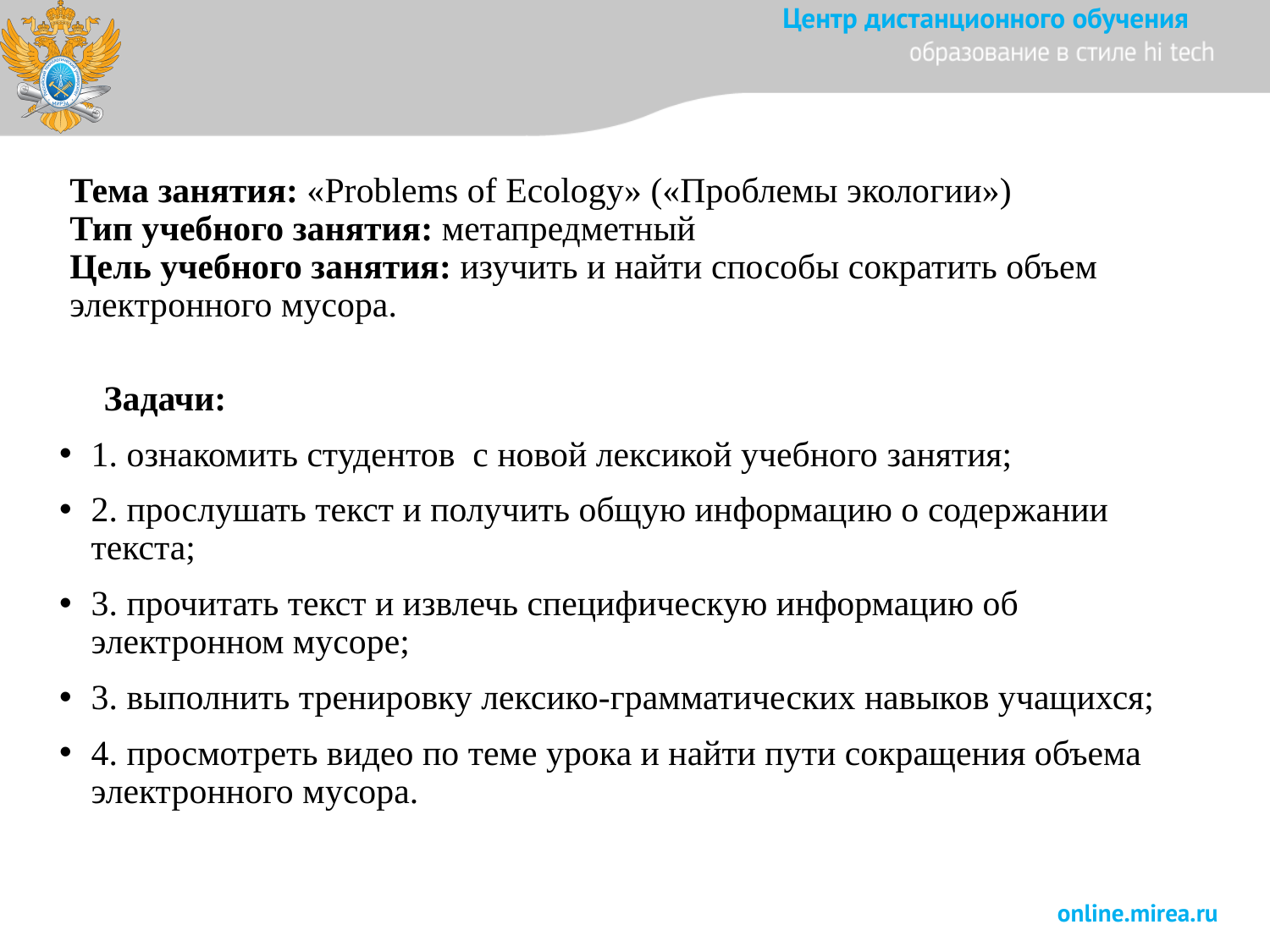

# Тема занятия: «Problems of Ecology» («Проблемы экологии») Тип учебного занятия: метапредметный Цель учебного занятия: изучить и найти способы сократить объем электронного мусора.
     Задачи:
1. ознакомить студентов  с новой лексикой учебного занятия;
2. прослушать текст и получить общую информацию о содержании текста;
3. прочитать текст и извлечь специфическую информацию об электронном мусоре;
3. выполнить тренировку лексико-грамматических навыков учащихся;
4. просмотреть видео по теме урока и найти пути сокращения объема электронного мусора.